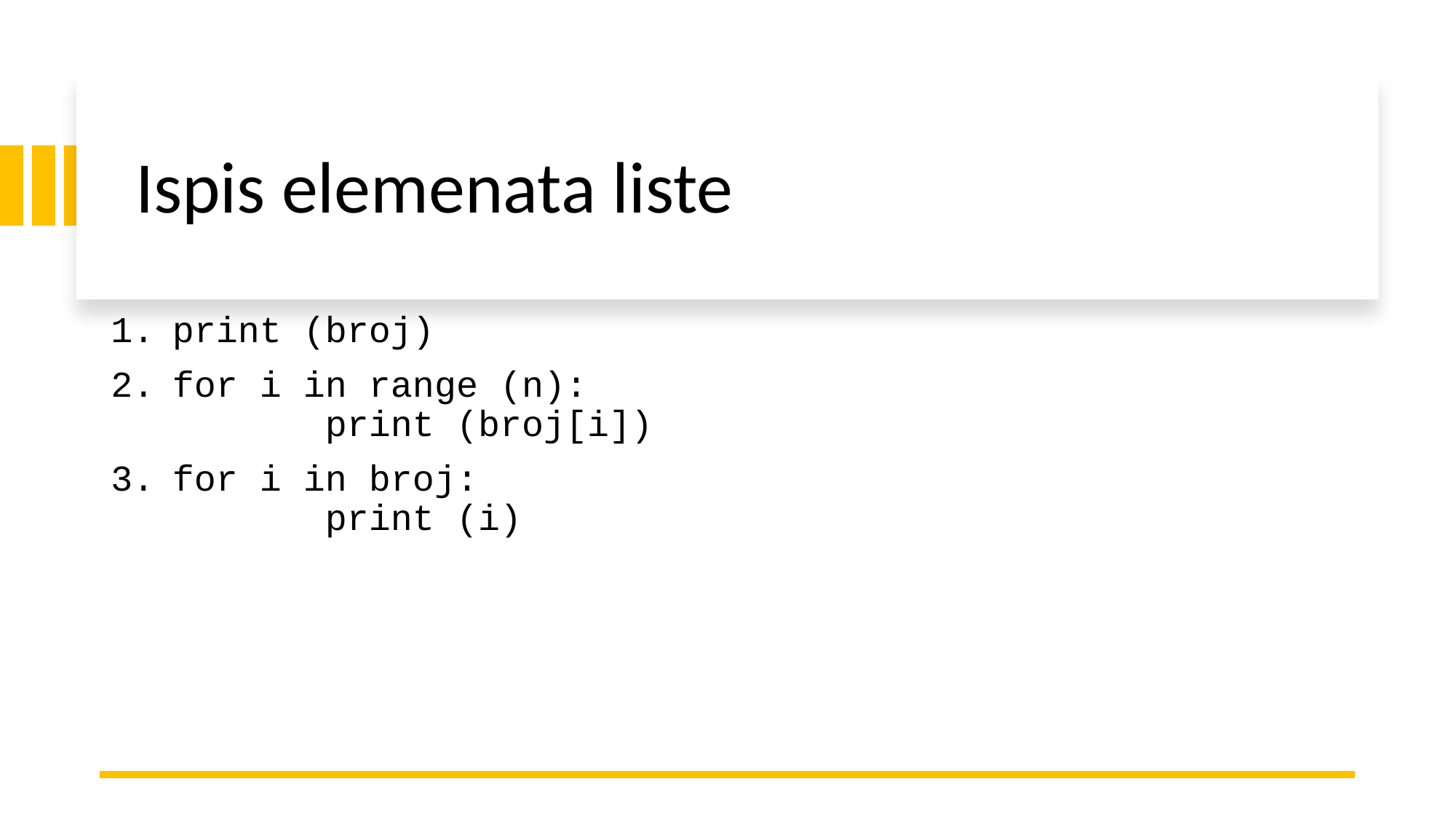

# Ispis elemenata liste

print (broj)
for i in range (n):
       print (broj[i])
for i in broj:
       print (i)